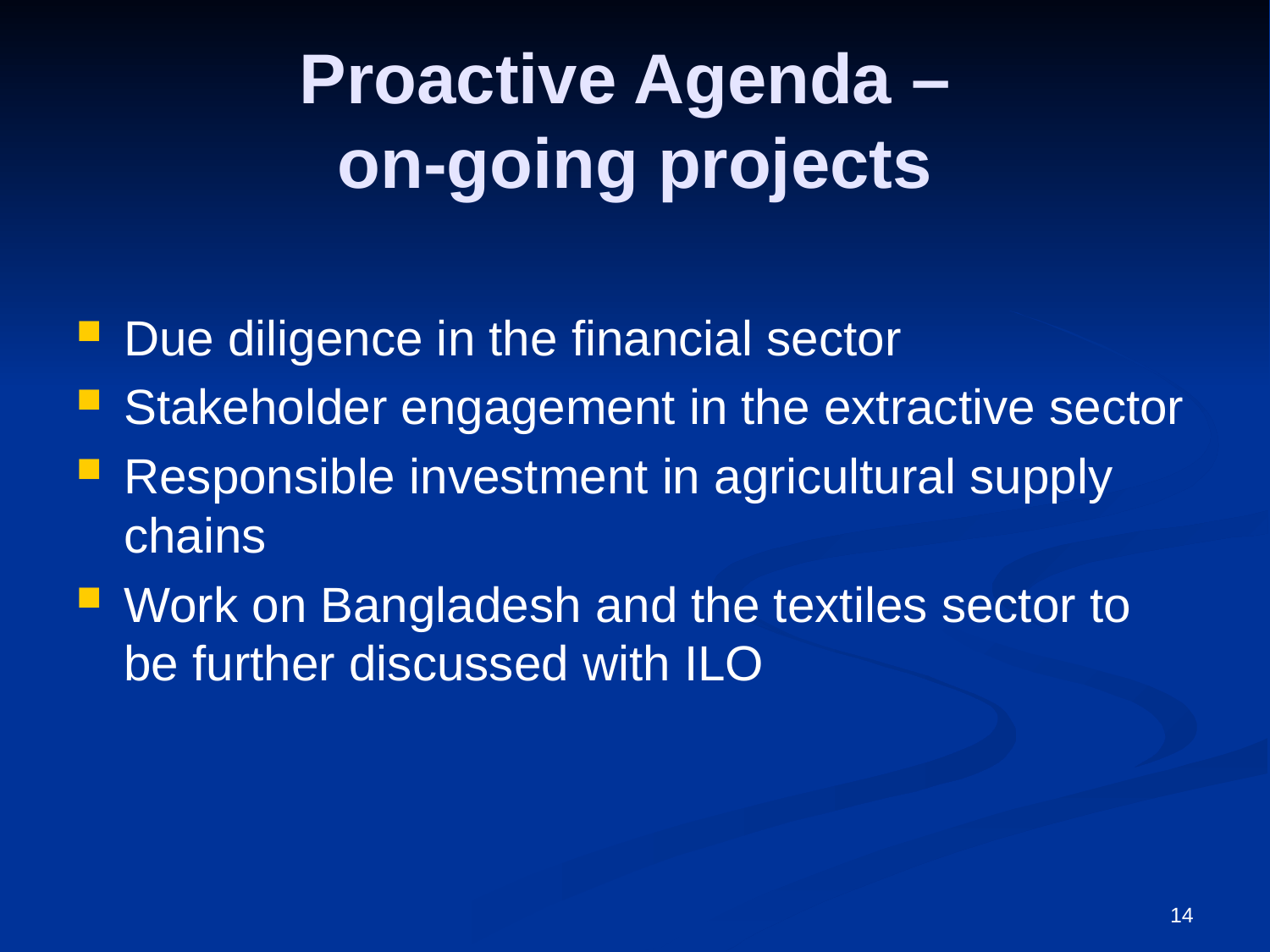

# Proactive Agenda – on-going projects

Due diligence in the financial sector
Stakeholder engagement in the extractive sector
Responsible investment in agricultural supply chains
Work on Bangladesh and the textiles sector to be further discussed with ILO

14